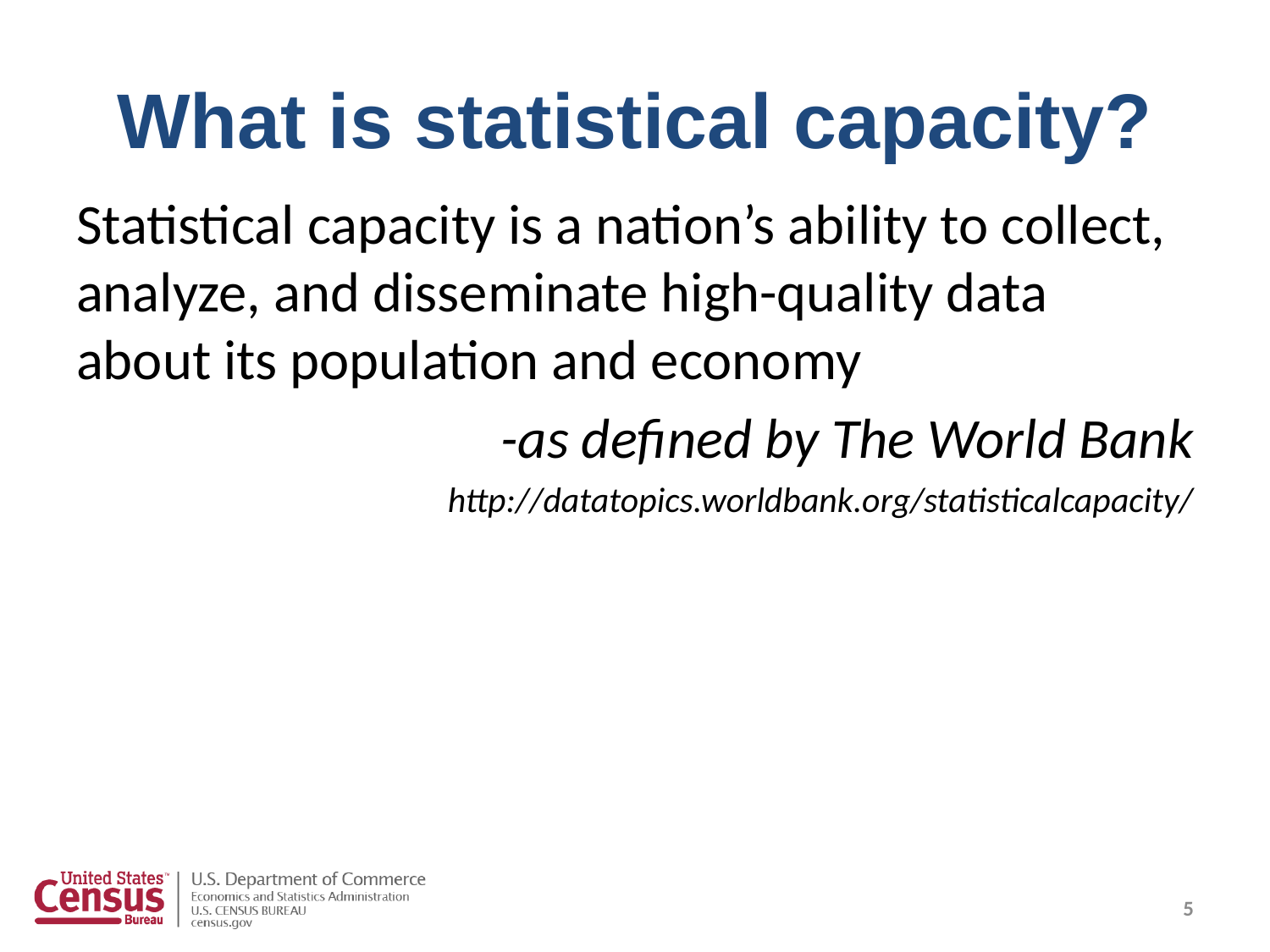

# What is statistical capacity?
Statistical capacity is a nation’s ability to collect, analyze, and disseminate high-quality data about its population and economy
-as defined by The World Bank
http://datatopics.worldbank.org/statisticalcapacity/

5